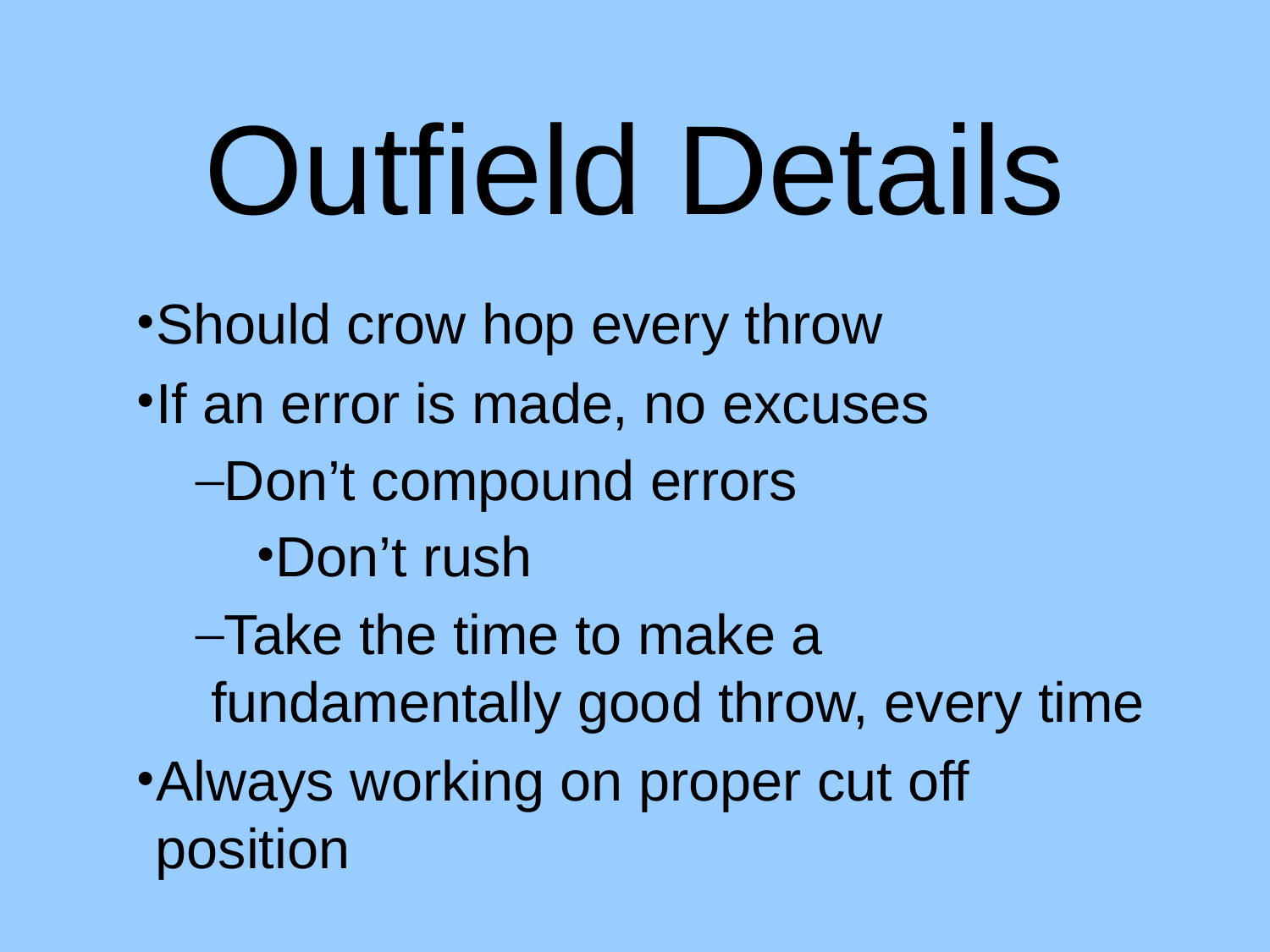

# Outfield Details
Should crow hop every throw
If an error is made, no excuses
Don’t compound errors
Don’t rush
Take the time to make a fundamentally good throw, every time
Always working on proper cut off position